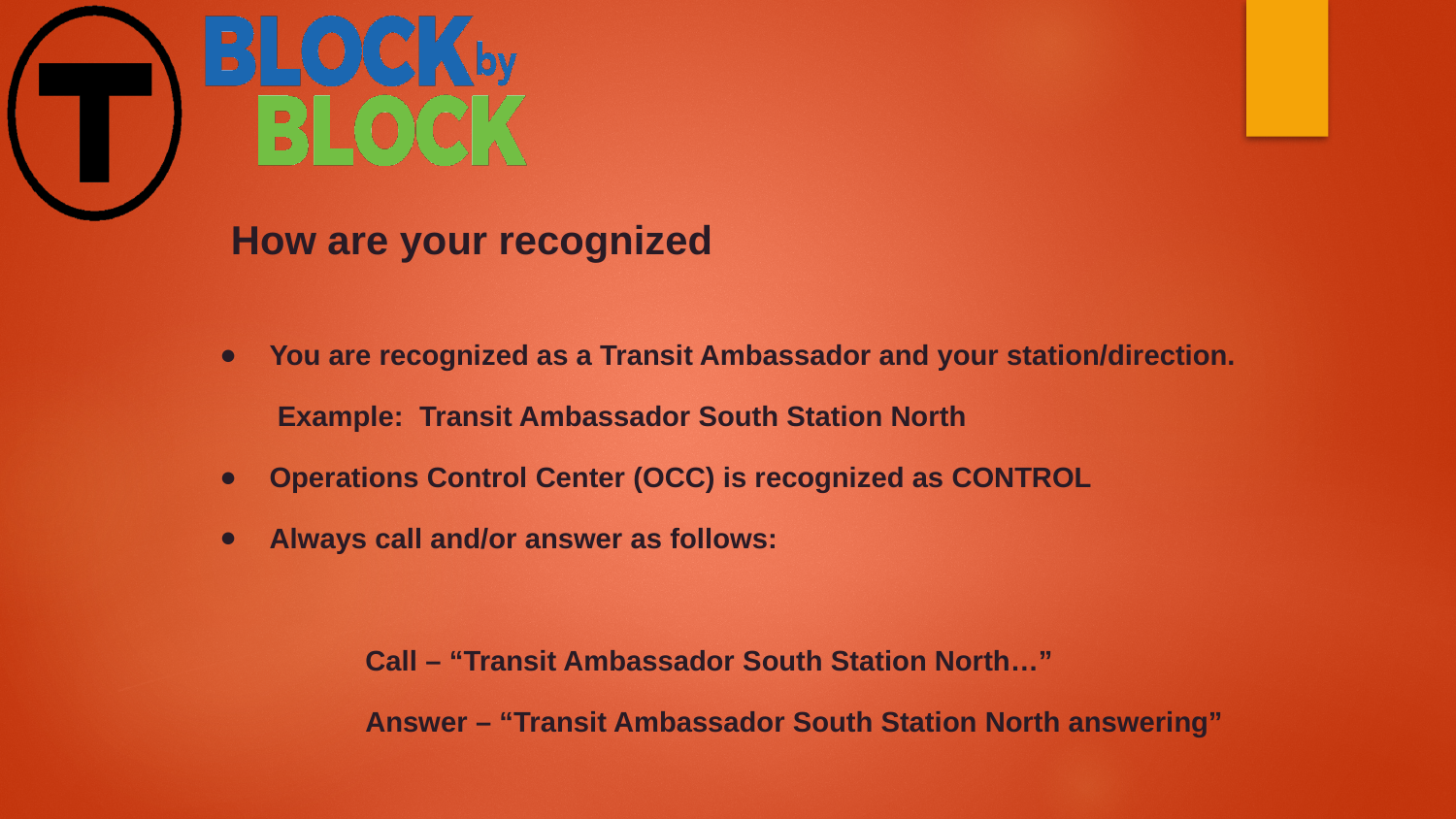

How are your recognized

You are recognized as a Transit Ambassador and your station/direction.  Example:  Transit Ambassador South Station North
Operations Control Center (OCC) is recognized as CONTROL
Always call and/or answer as follows:

	Call – “Transit Ambassador South Station North…”
	Answer – “Transit Ambassador South Station North answering”